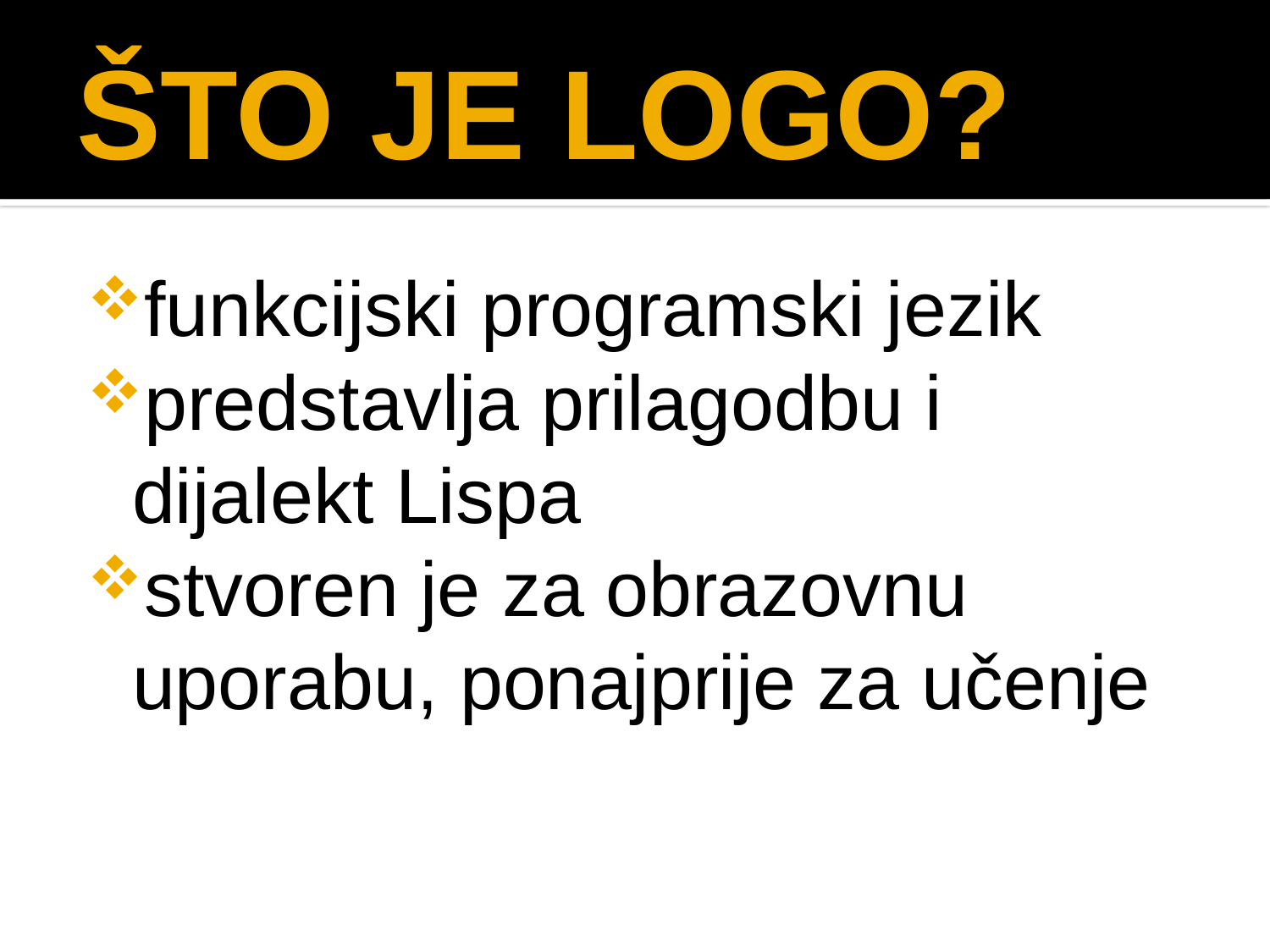

# ŠTO JE LOGO?
funkcijski programski jezik
predstavlja prilagodbu i dijalekt Lispa
stvoren je za obrazovnu uporabu, ponajprije za učenje